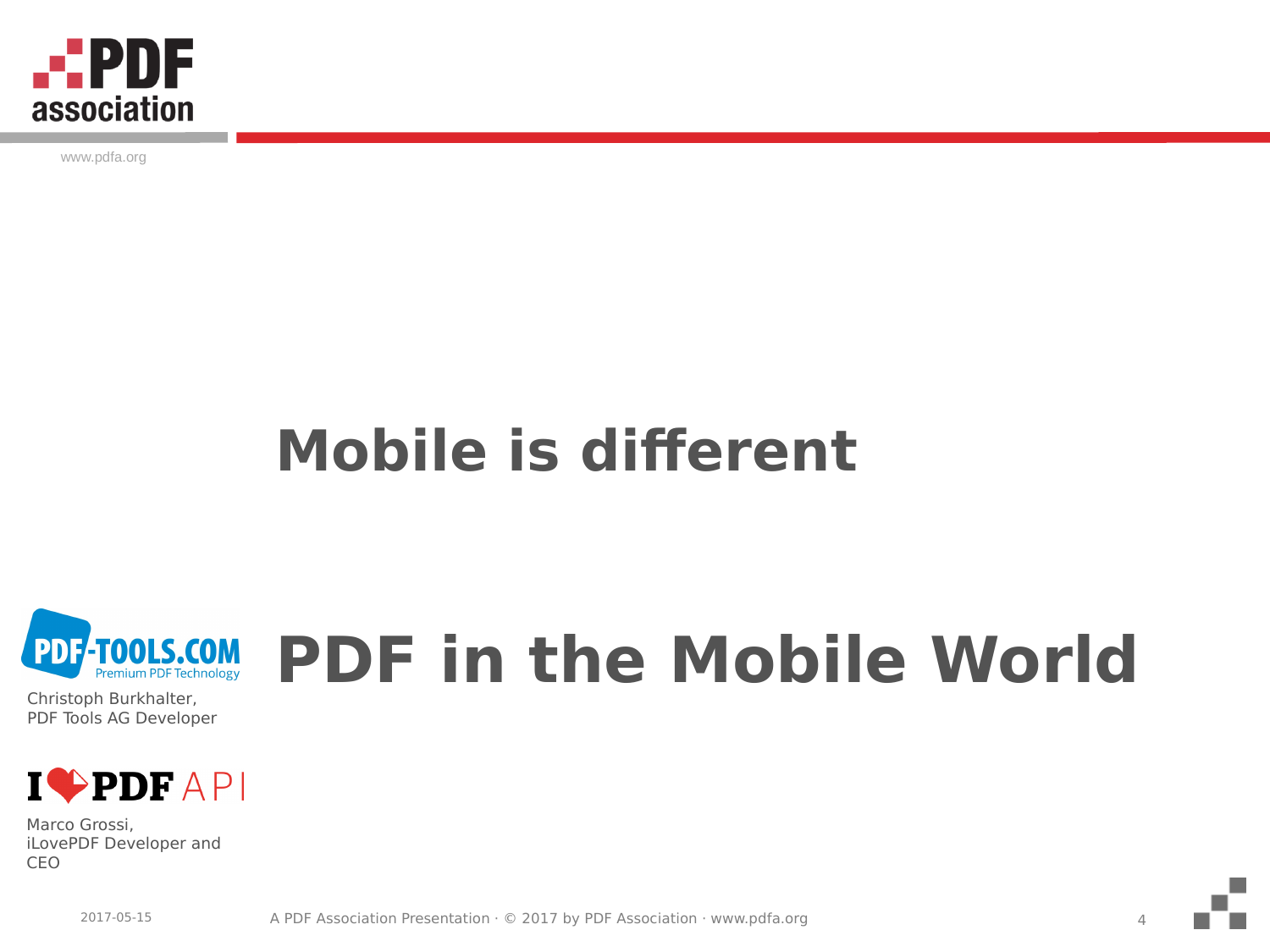

Mobile is different
# PDF in the Mobile World